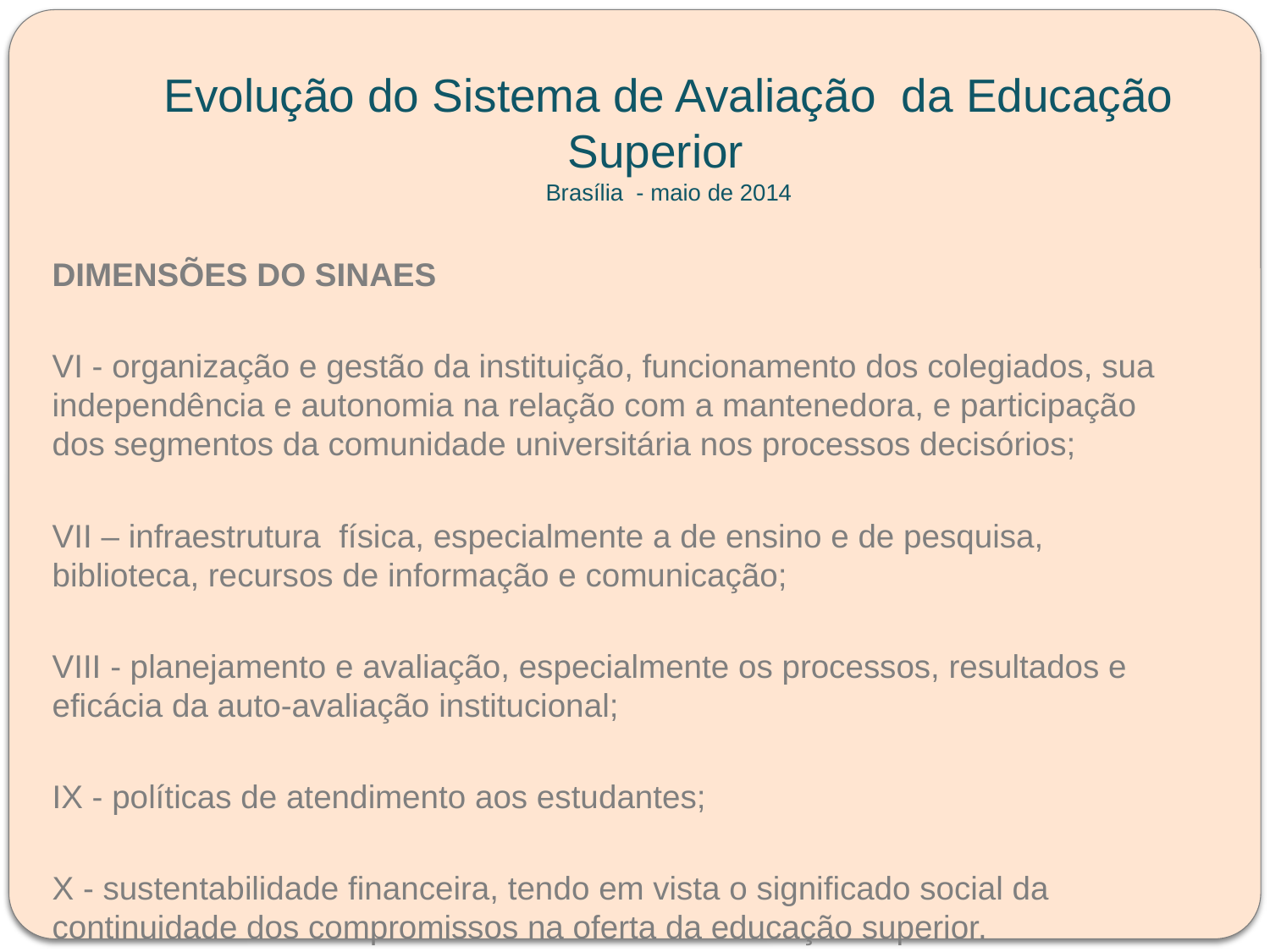

# Evolução do Sistema de Avaliação  da Educação Superior Brasília  - maio de 2014
DIMENSÕES DO SINAES

VI - organização e gestão da instituição, funcionamento dos colegiados, sua independência e autonomia na relação com a mantenedora, e participação dos segmentos da comunidade universitária nos processos decisórios;

VII – infraestrutura  física, especialmente a de ensino e de pesquisa, biblioteca, recursos de informação e comunicação;

VIII - planejamento e avaliação, especialmente os processos, resultados e eficácia da auto-avaliação institucional;

IX - políticas de atendimento aos estudantes;

X - sustentabilidade financeira, tendo em vista o significado social da continuidade dos compromissos na oferta da educação superior.